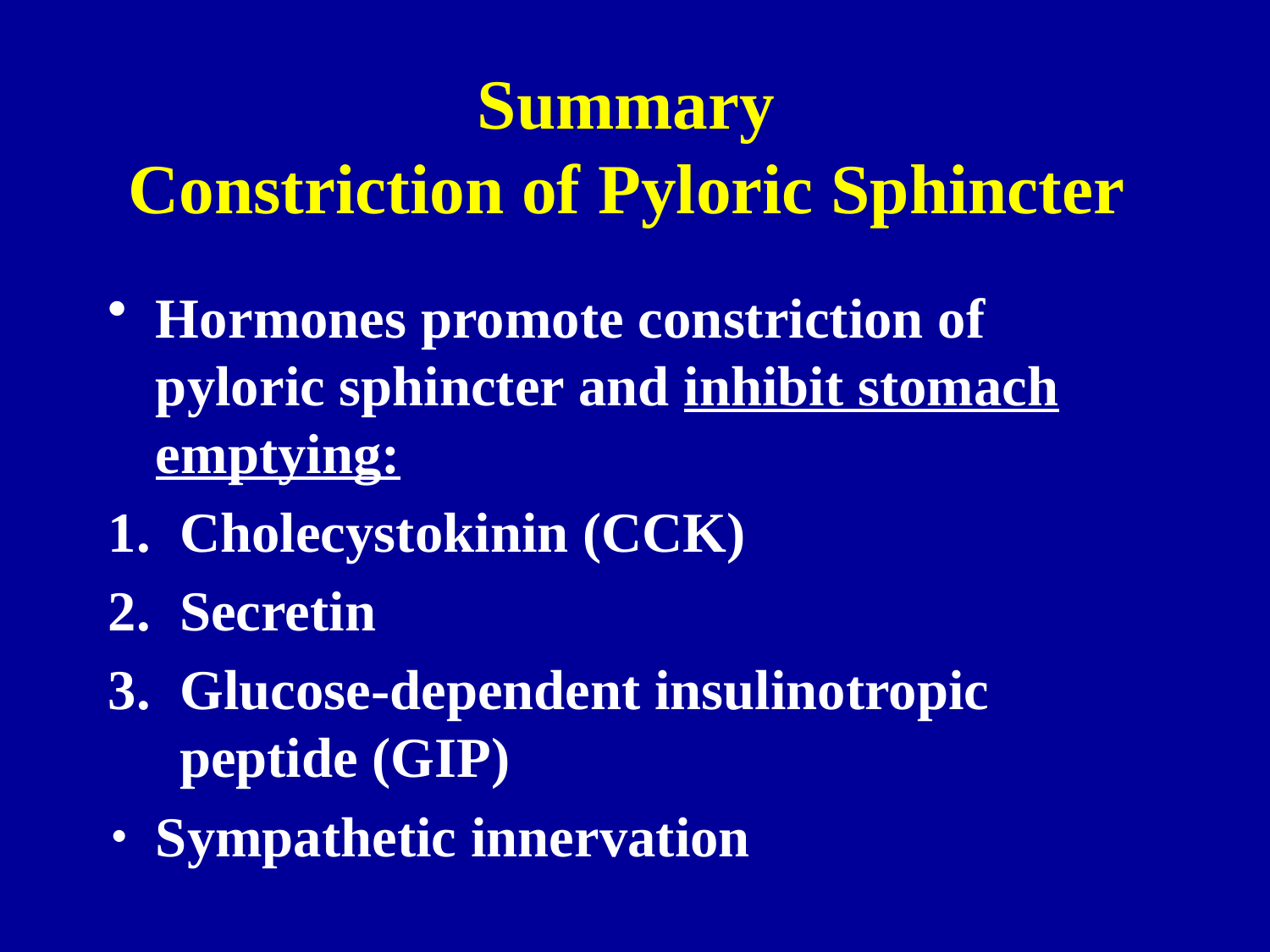

# Summary Constriction of Pyloric Sphincter
Hormones promote constriction of pyloric sphincter and inhibit stomach emptying:
Cholecystokinin (CCK)
Secretin
Glucose-dependent insulinotropic peptide (GIP)
Sympathetic innervation